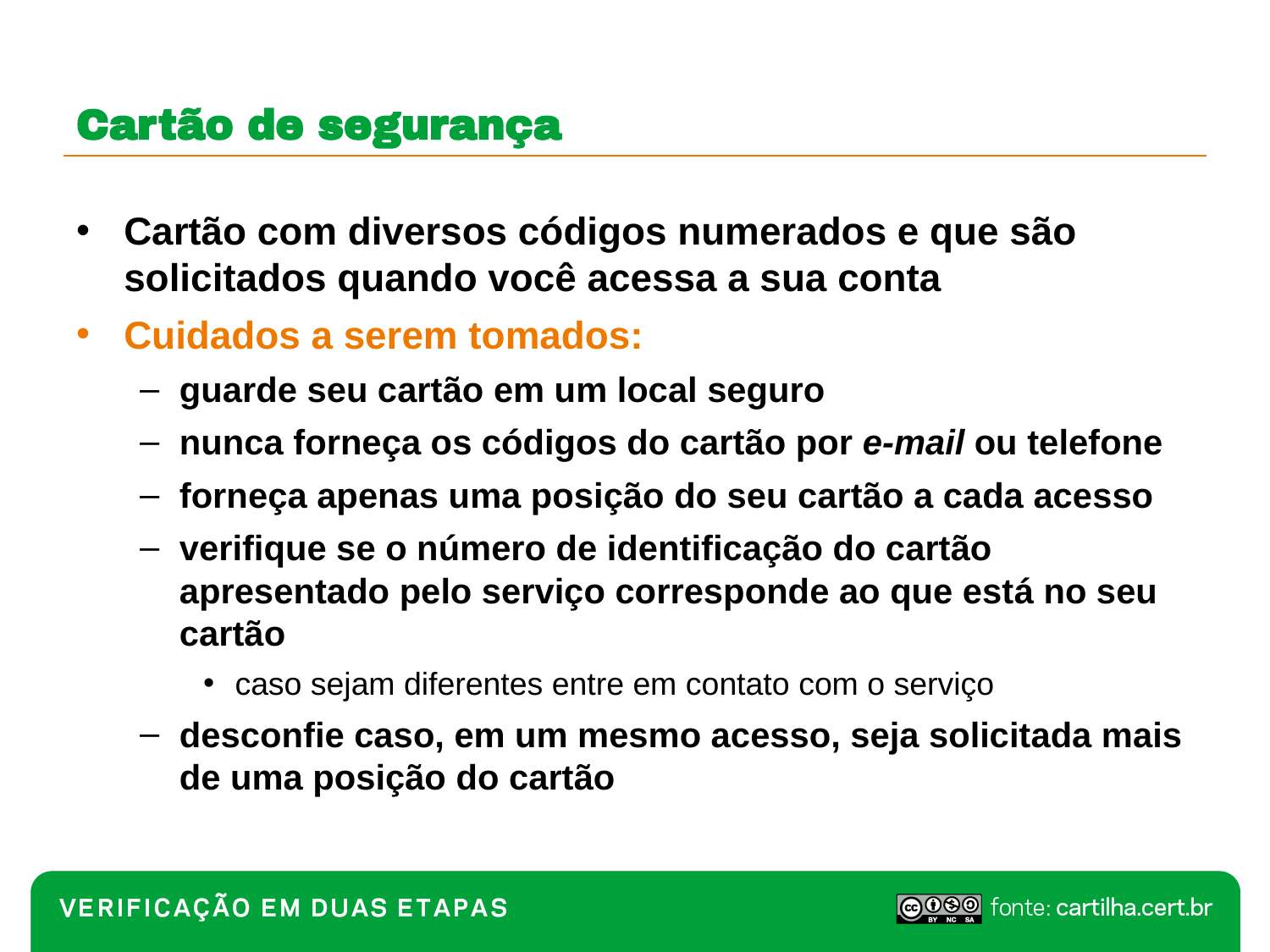

# Cartão de segurança
Cartão com diversos códigos numerados e que são solicitados quando você acessa a sua conta
Cuidados a serem tomados:
guarde seu cartão em um local seguro
nunca forneça os códigos do cartão por e-mail ou telefone
forneça apenas uma posição do seu cartão a cada acesso
verifique se o número de identificação do cartão apresentado pelo serviço corresponde ao que está no seu cartão
caso sejam diferentes entre em contato com o serviço
desconfie caso, em um mesmo acesso, seja solicitada mais de uma posição do cartão